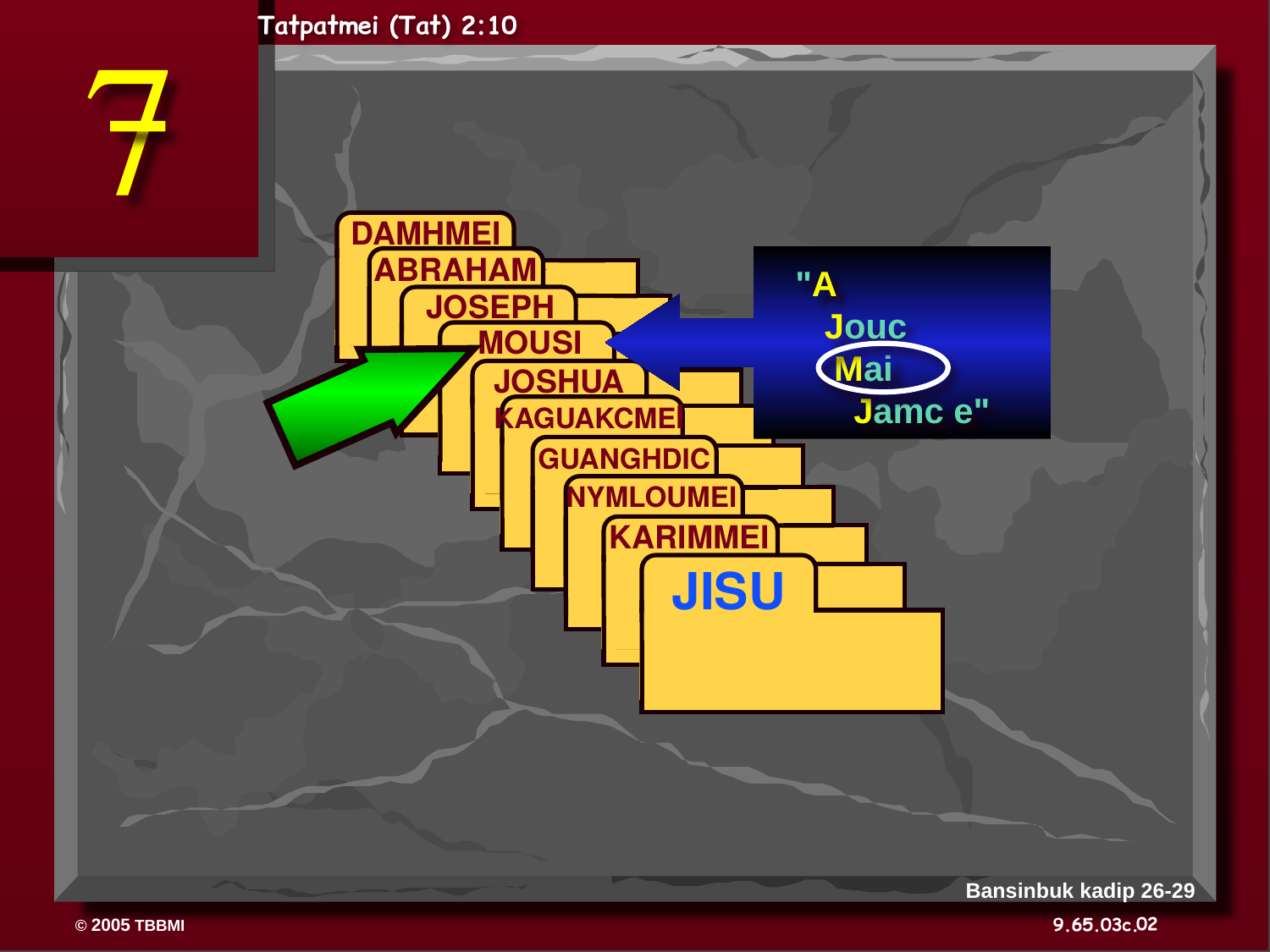

7

Tatpatmei (Tat) 2:10

  DAMHMEI
ABRAHAM

  ABRAHAM
ABRAHAM

   JOSEPH
ABRAHAM

   MOUSI

   JOSHUA

   KAGUAKCMEI

   GUANGHDIC

   NYMLOUMEI

   KARIMMEI

JISU

"A
   Jouc
    Mai
      Jamc e"

Bansinbuk kadip 26-29
02